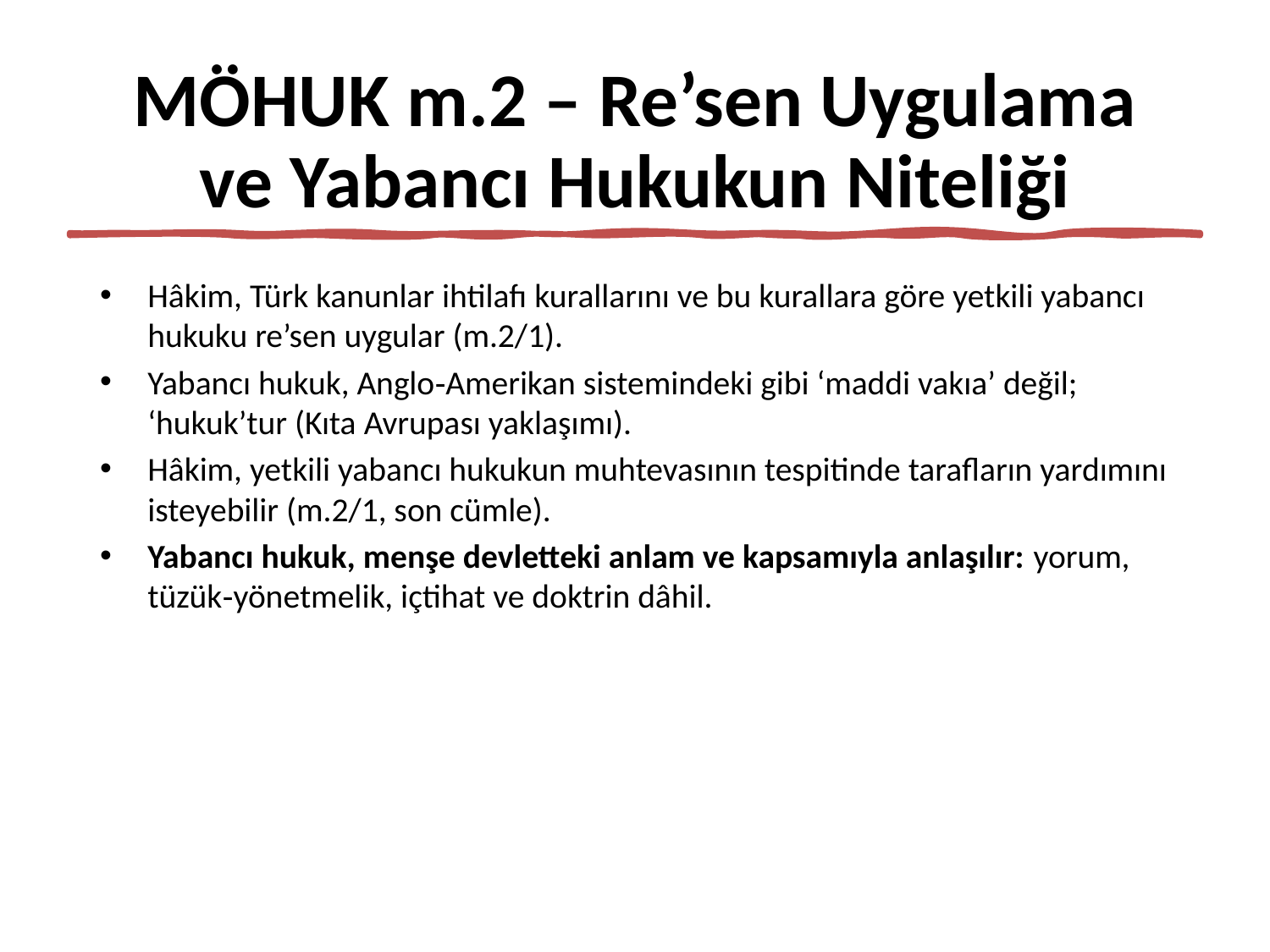

# MÖHUK m.2 – Re’sen Uygulama ve Yabancı Hukukun Niteliği

Hâkim, Türk kanunlar ihtilafı kurallarını ve bu kurallara göre yetkili yabancı hukuku re’sen uygular (m.2/1).
Yabancı hukuk, Anglo‑Amerikan sistemindeki gibi ‘maddi vakıa’ değil; ‘hukuk’tur (Kıta Avrupası yaklaşımı).
Hâkim, yetkili yabancı hukukun muhtevasının tespitinde tarafların yardımını isteyebilir (m.2/1, son cümle).
Yabancı hukuk, menşe devletteki anlam ve kapsamıyla anlaşılır: yorum, tüzük‑yönetmelik, içtihat ve doktrin dâhil.